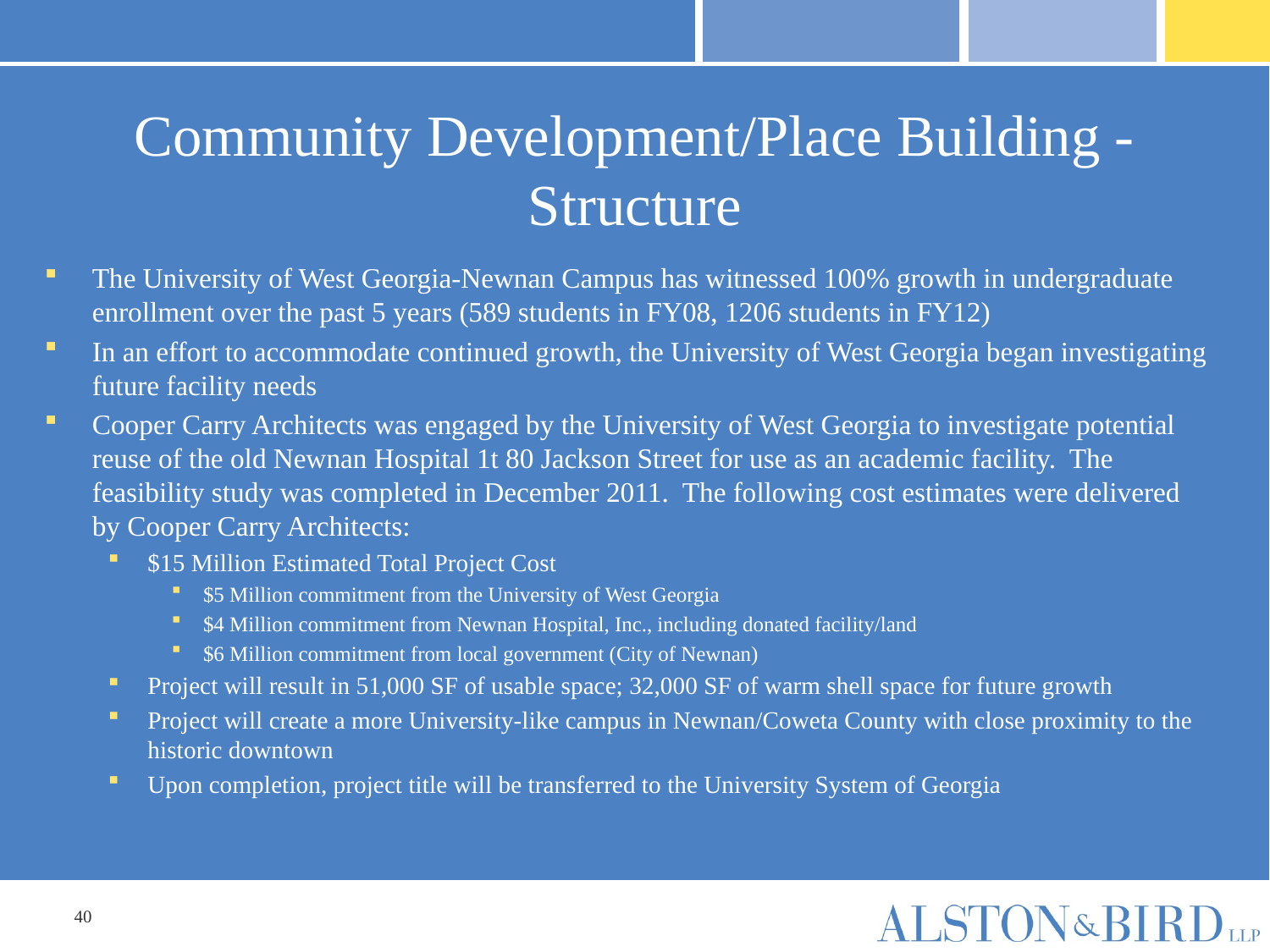

# Community Development/Place Building - Structure
The University of West Georgia-Newnan Campus has witnessed 100% growth in undergraduate enrollment over the past 5 years (589 students in FY08, 1206 students in FY12)
In an effort to accommodate continued growth, the University of West Georgia began investigating future facility needs
Cooper Carry Architects was engaged by the University of West Georgia to investigate potential reuse of the old Newnan Hospital 1t 80 Jackson Street for use as an academic facility.  The feasibility study was completed in December 2011.  The following cost estimates were delivered by Cooper Carry Architects:
$15 Million Estimated Total Project Cost
$5 Million commitment from the University of West Georgia
$4 Million commitment from Newnan Hospital, Inc., including donated facility/land
$6 Million commitment from local government (City of Newnan)
Project will result in 51,000 SF of usable space; 32,000 SF of warm shell space for future growth
Project will create a more University-like campus in Newnan/Coweta County with close proximity to the historic downtown
Upon completion, project title will be transferred to the University System of Georgia